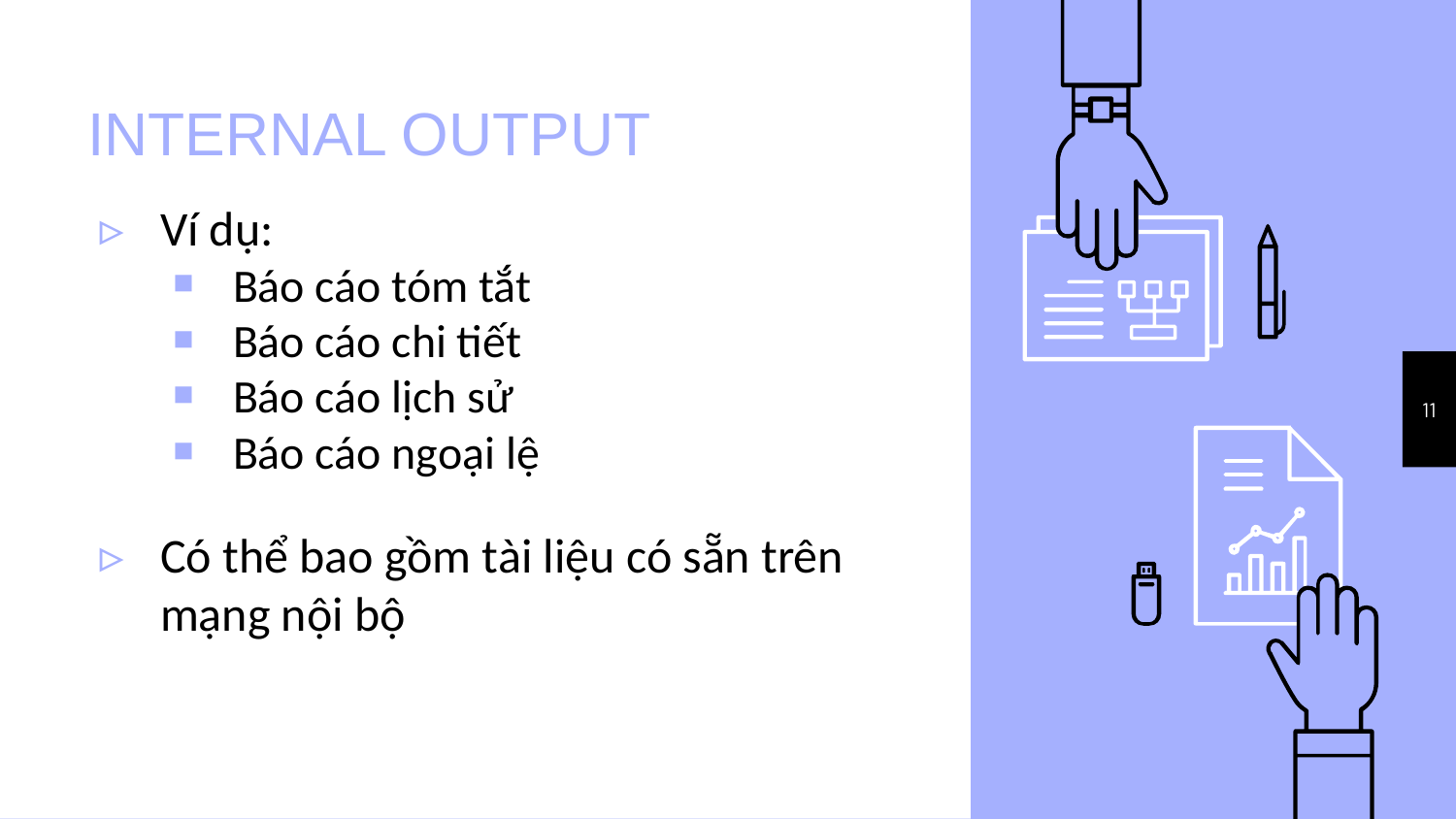

# INTERNAL OUTPUT
Ví dụ:
Báo cáo tóm tắt
Báo cáo chi tiết
Báo cáo lịch sử
Báo cáo ngoại lệ

Có thể bao gồm tài liệu có sẵn trên mạng nội bộ

11